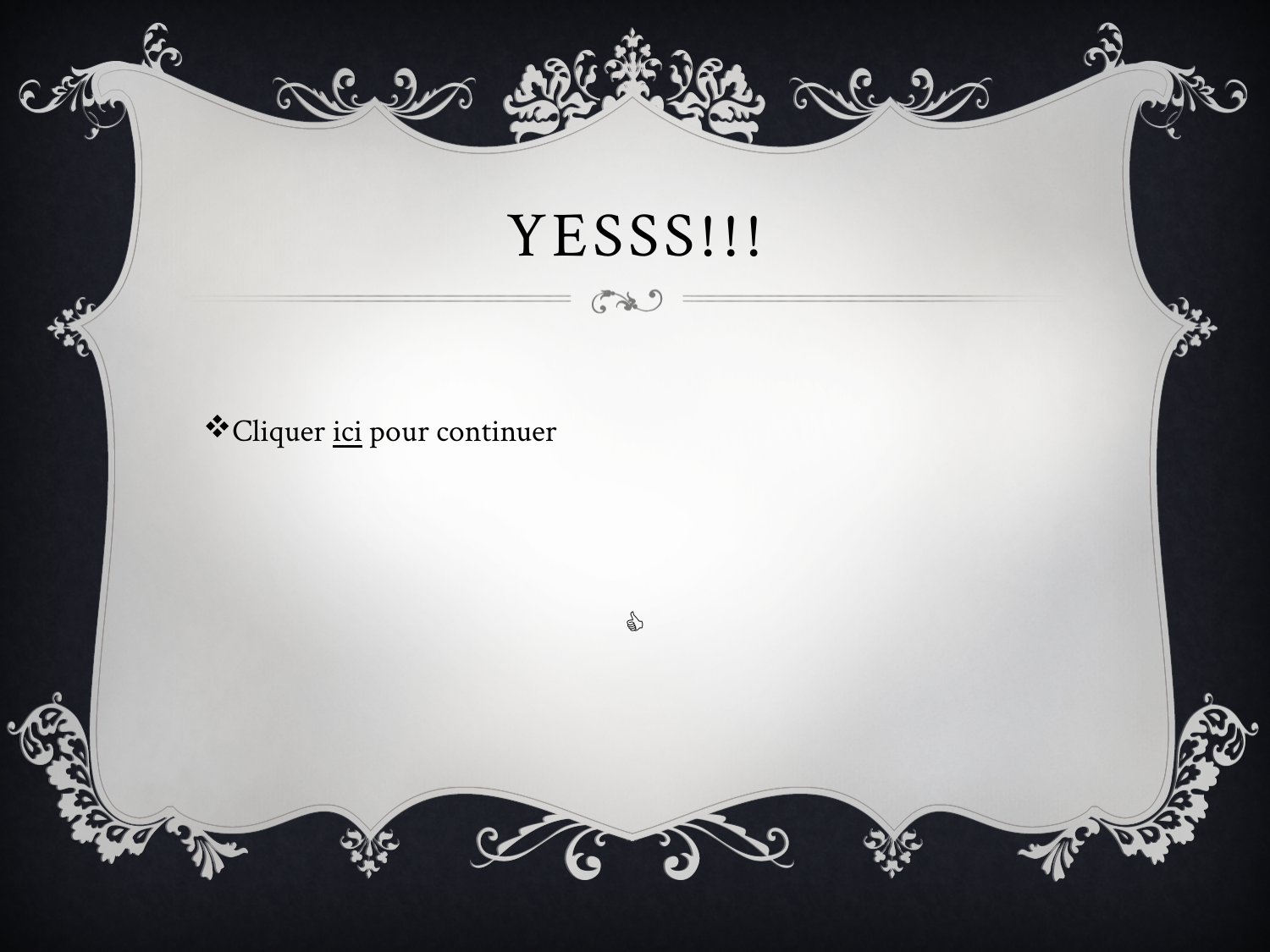

# Yesss!!!

Cliquer ici pour continuer

👍